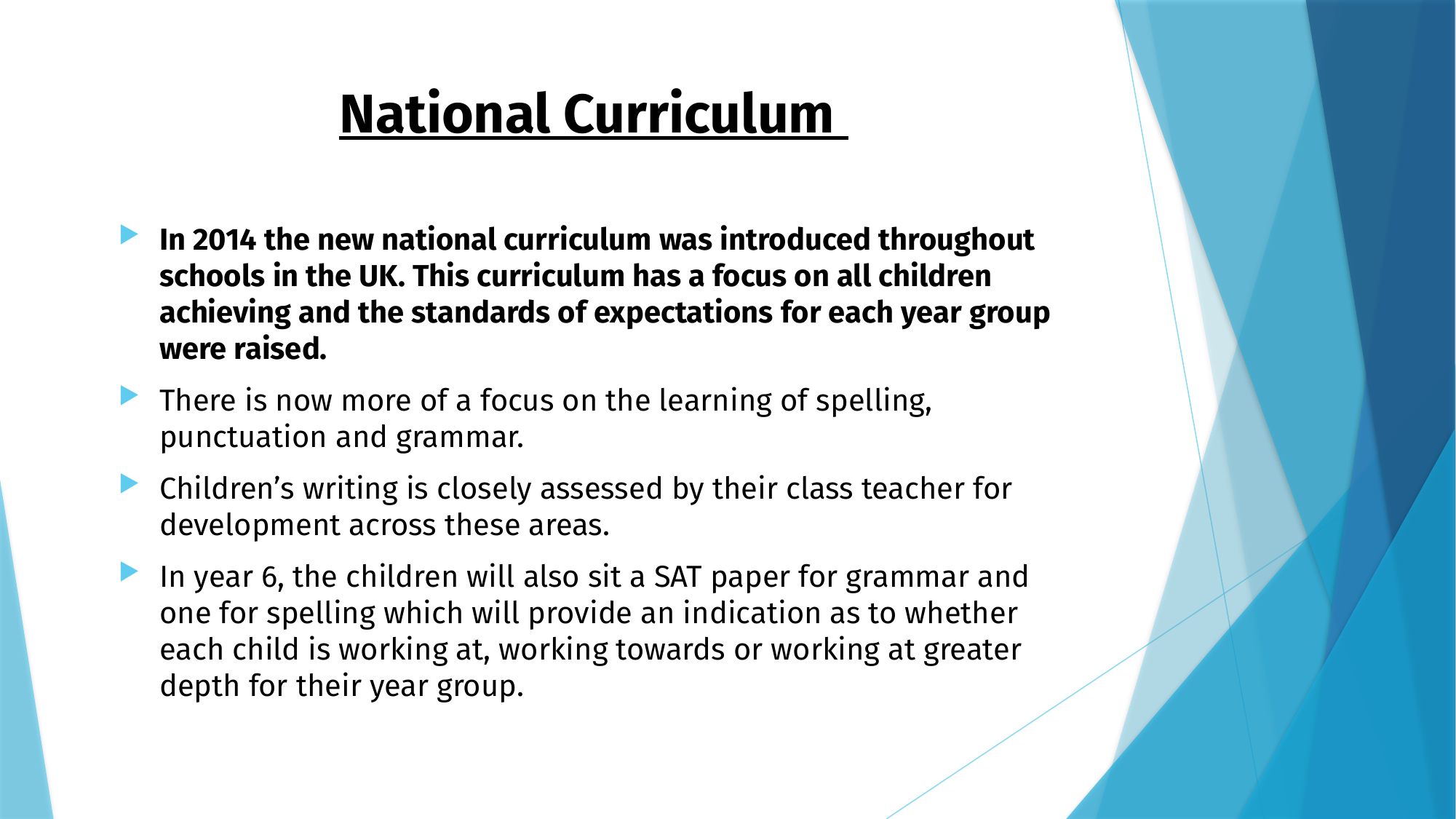

# National Curriculum
In 2014 the new national curriculum was introduced throughout schools in the UK. This curriculum has a focus on all children achieving and the standards of expectations for each year group were raised.
There is now more of a focus on the learning of spelling, punctuation and grammar.
Children’s writing is closely assessed by their class teacher for development across these areas.
In year 6, the children will also sit a SAT paper for grammar and one for spelling which will provide an indication as to whether each child is working at, working towards or working at greater depth for their year group.